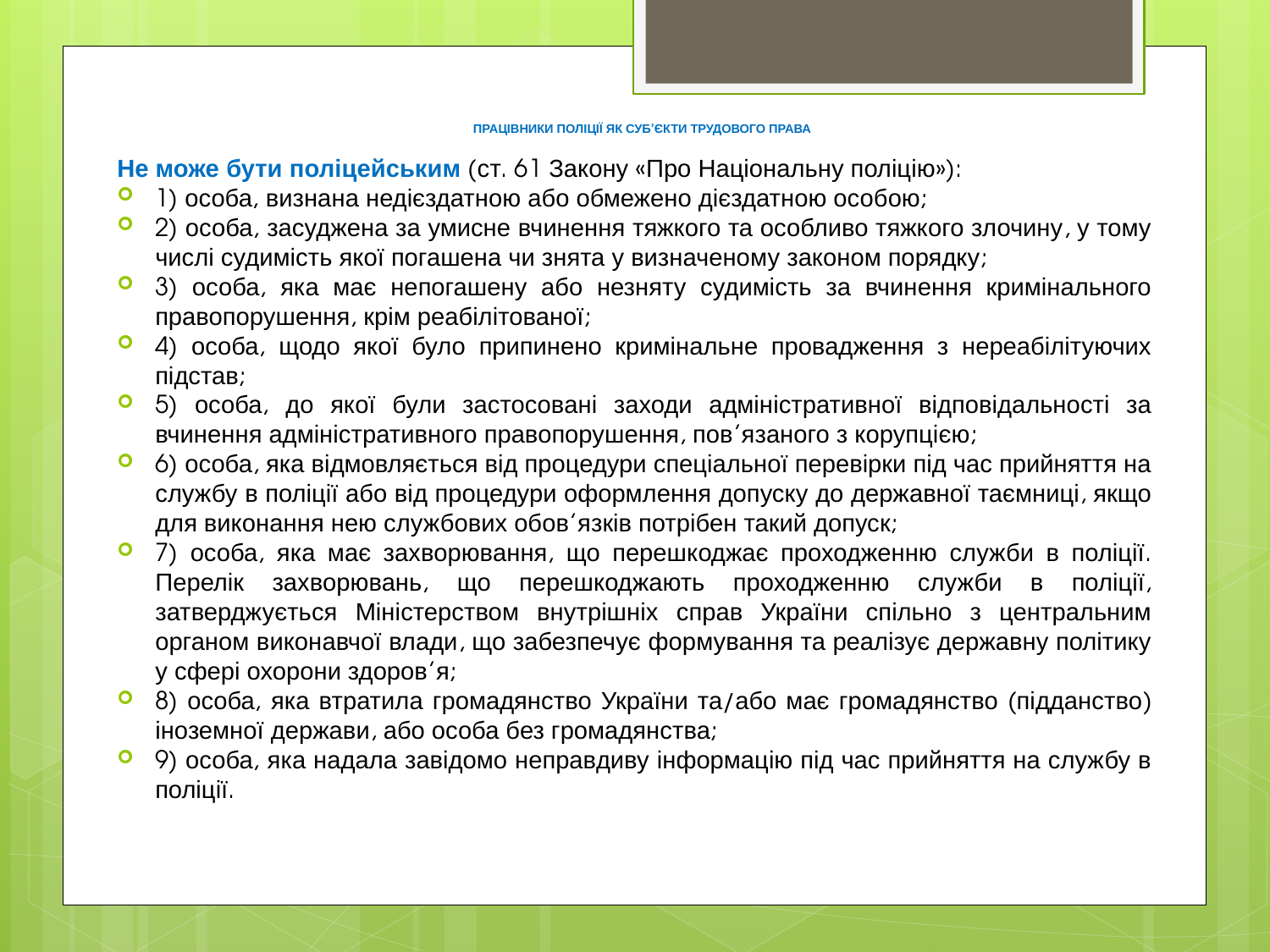

# ПРАЦІВНИКИ ПОЛІЦІЇ ЯК СУБ’ЄКТИ ТРУДОВОГО ПРАВА
Не може бути поліцейським (ст. 61 Закону «Про Національну поліцію»):
1) особа, визнана недієздатною або обмежено дієздатною особою;
2) особа, засуджена за умисне вчинення тяжкого та особливо тяжкого злочину, у тому числі судимість якої погашена чи знята у визначеному законом порядку;
3) особа, яка має непогашену або незняту судимість за вчинення кримінального правопорушення, крім реабілітованої;
4) особа, щодо якої було припинено кримінальне провадження з нереабілітуючих підстав;
5) особа, до якої були застосовані заходи адміністративної відповідальності за вчинення адміністративного правопорушення, пов’язаного з корупцією;
6) особа, яка відмовляється від процедури спеціальної перевірки під час прийняття на службу в поліції або від процедури оформлення допуску до державної таємниці, якщо для виконання нею службових обов’язків потрібен такий допуск;
7) особа, яка має захворювання, що перешкоджає проходженню служби в поліції. Перелік захворювань, що перешкоджають проходженню служби в поліції, затверджується Міністерством внутрішніх справ України спільно з центральним органом виконавчої влади, що забезпечує формування та реалізує державну політику у сфері охорони здоров’я;
8) особа, яка втратила громадянство України та/або має громадянство (підданство) іноземної держави, або особа без громадянства;
9) особа, яка надала завідомо неправдиву інформацію під час прийняття на службу в поліції.